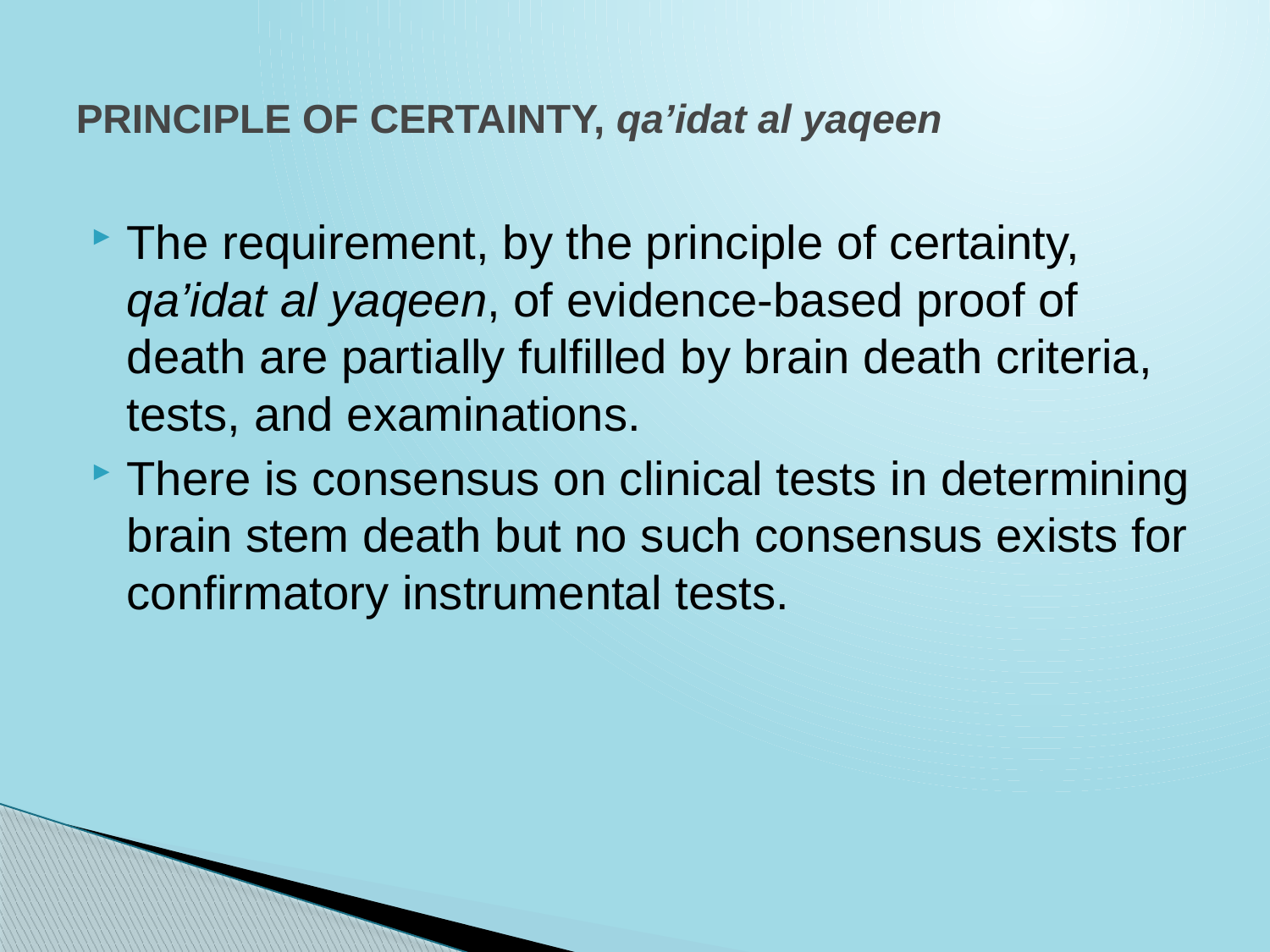

# PRINCIPLE OF CERTAINTY, qa’idat al yaqeen
The requirement, by the principle of certainty, qa’idat al yaqeen, of evidence-based proof of death are partially fulfilled by brain death criteria, tests, and examinations.
There is consensus on clinical tests in determining brain stem death but no such consensus exists for confirmatory instrumental tests.